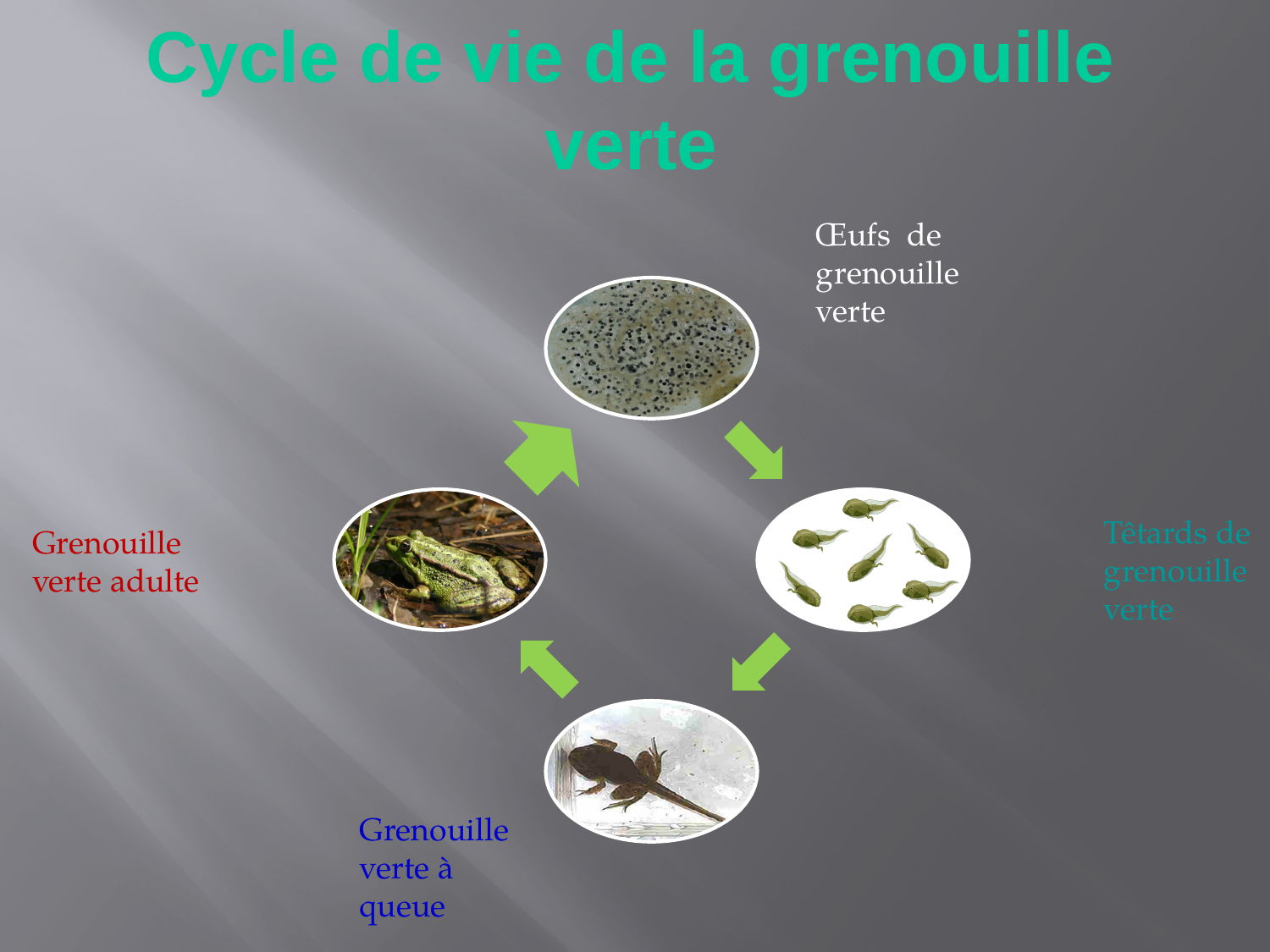

# Cycle de vie de la grenouille verte
Œufs  de grenouille  verte

Têtards de grenouille verte
Grenouille verte adulte
Grenouille verte à queue